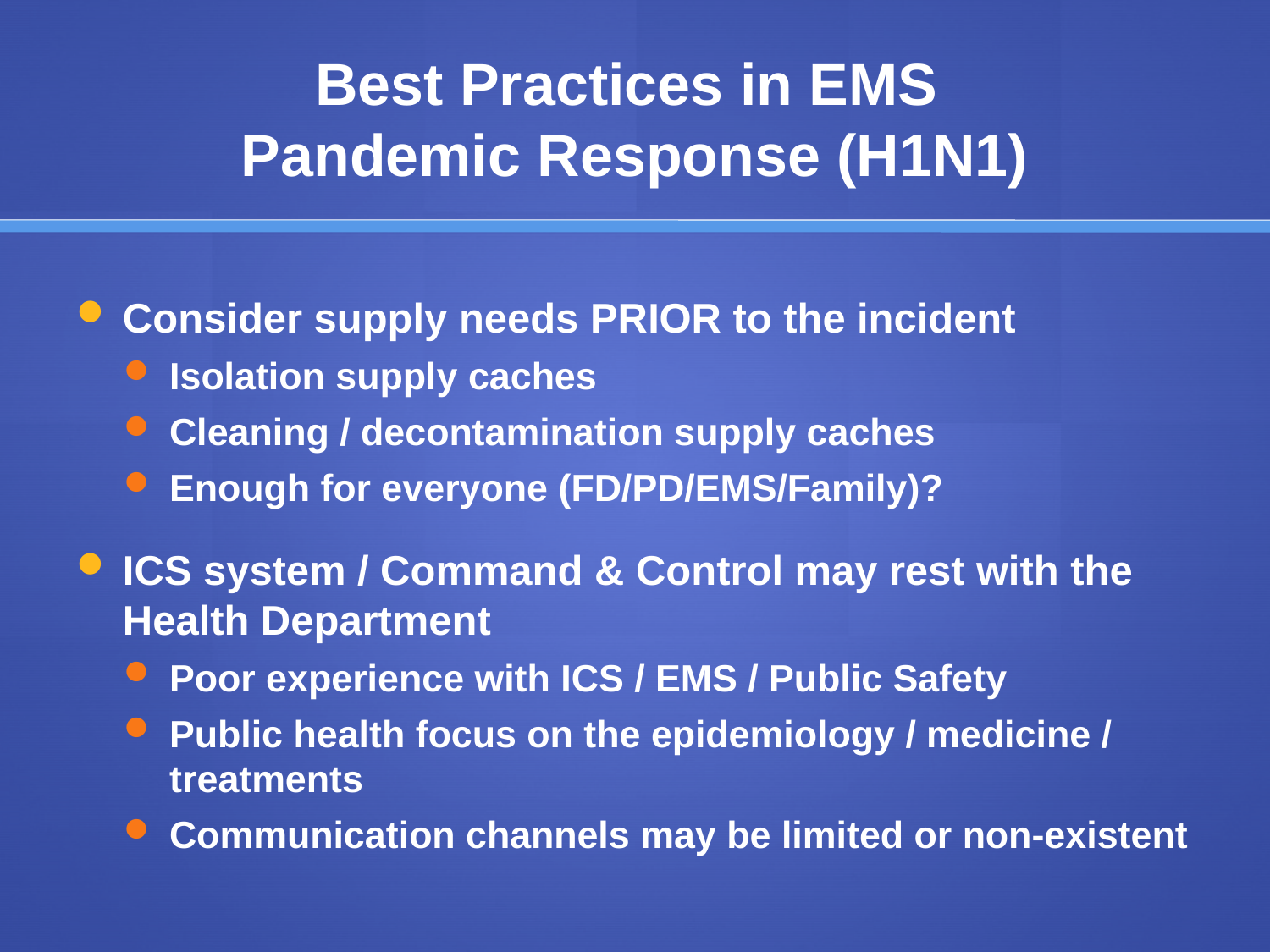

# Best Practices in EMS Pandemic Response (H1N1)
Consider supply needs PRIOR to the incident
Isolation supply caches
Cleaning / decontamination supply caches
Enough for everyone (FD/PD/EMS/Family)?
ICS system / Command & Control may rest with the Health Department
Poor experience with ICS / EMS / Public Safety
Public health focus on the epidemiology / medicine / treatments
Communication channels may be limited or non-existent